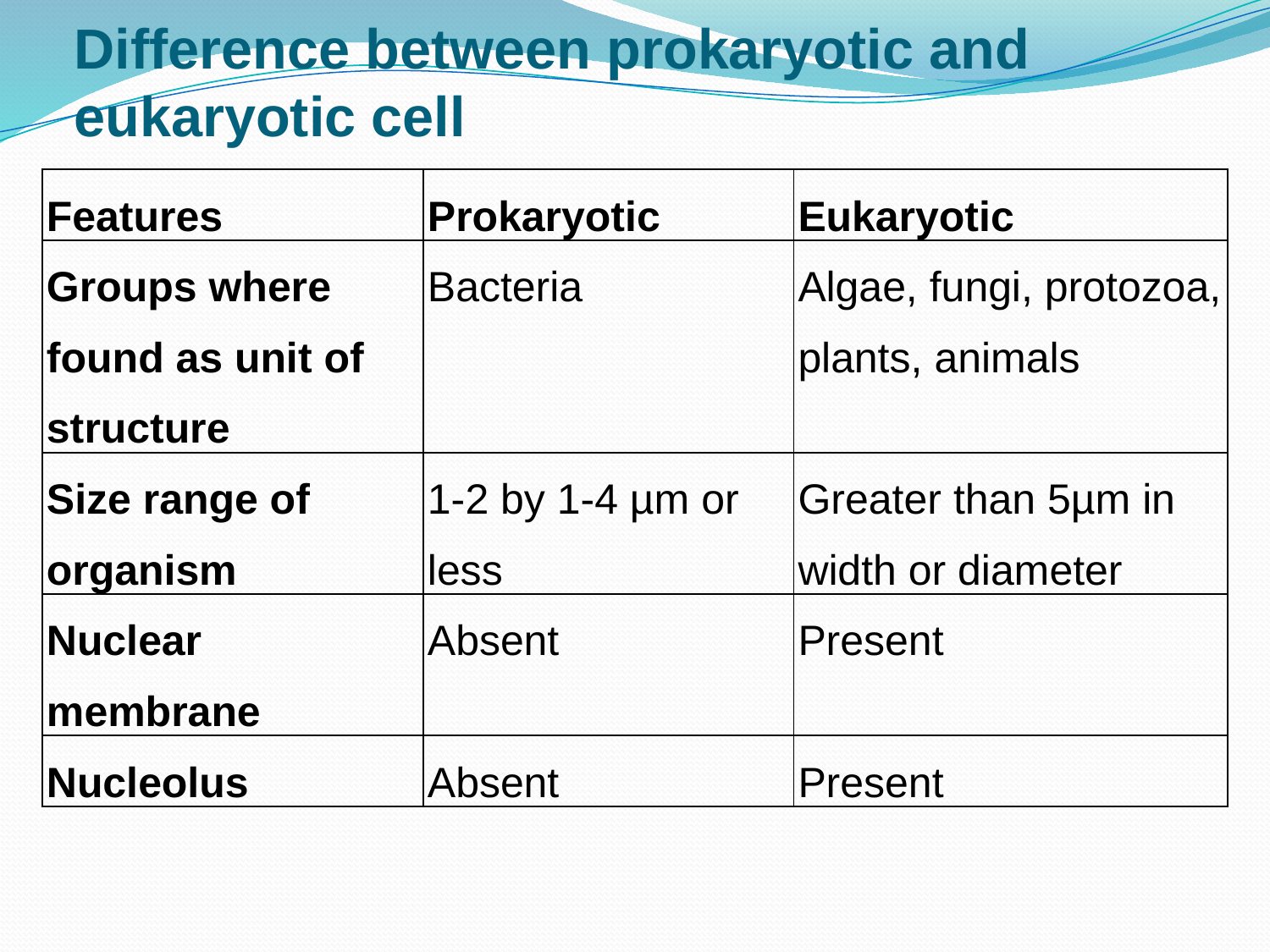

# Difference between prokaryotic and eukaryotic cell
| Features | Prokaryotic | Eukaryotic |
| --- | --- | --- |
| Groups where found as unit of structure | Bacteria | Algae, fungi, protozoa, plants, animals |
| Size range of organism | 1-2 by 1-4 µm or less | Greater than 5µm in width or diameter |
| Nuclear membrane | Absent | Present |
| Nucleolus | Absent | Present |